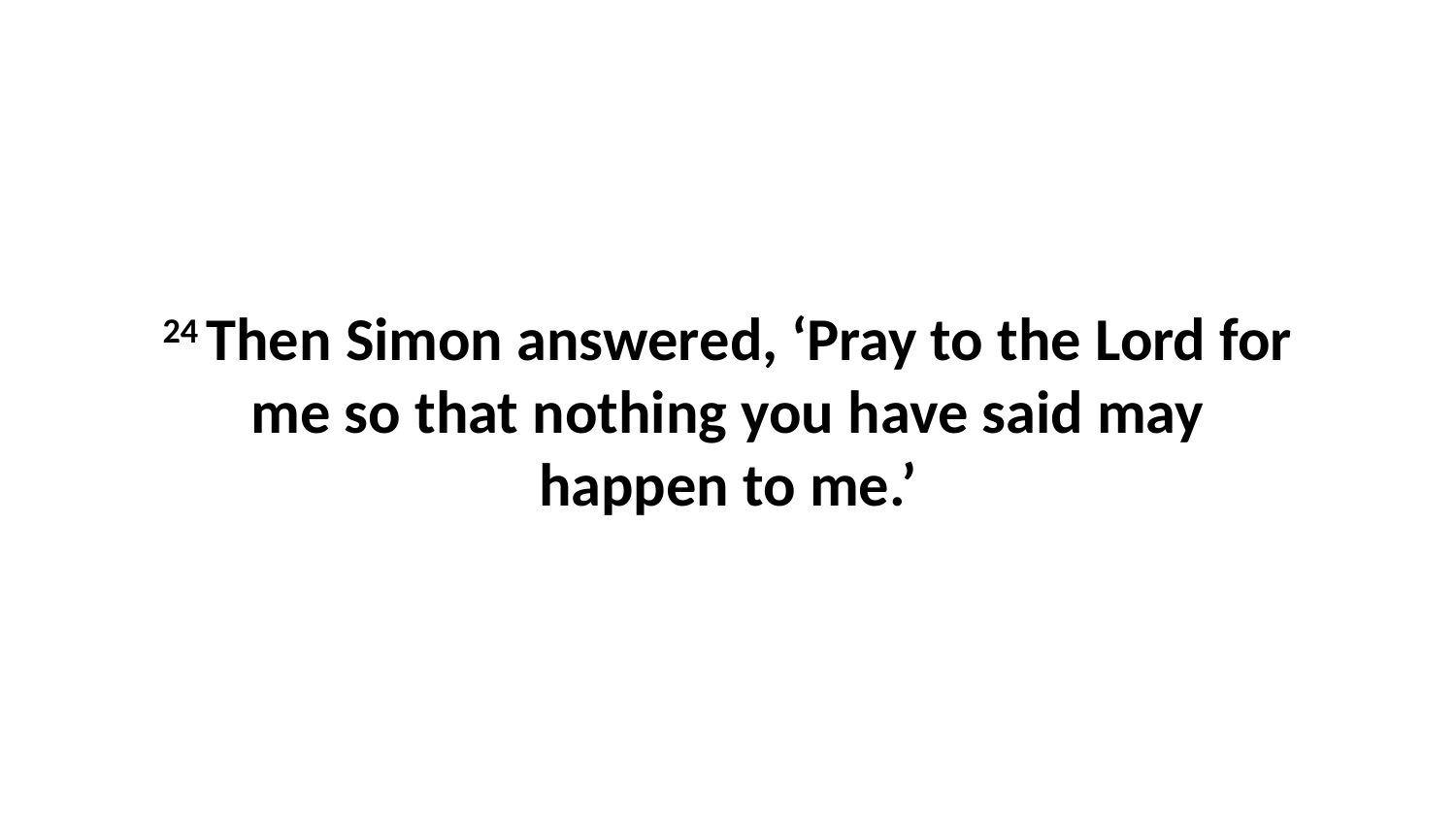

24 Then Simon answered, ‘Pray to the Lord for me so that nothing you have said may happen to me.’